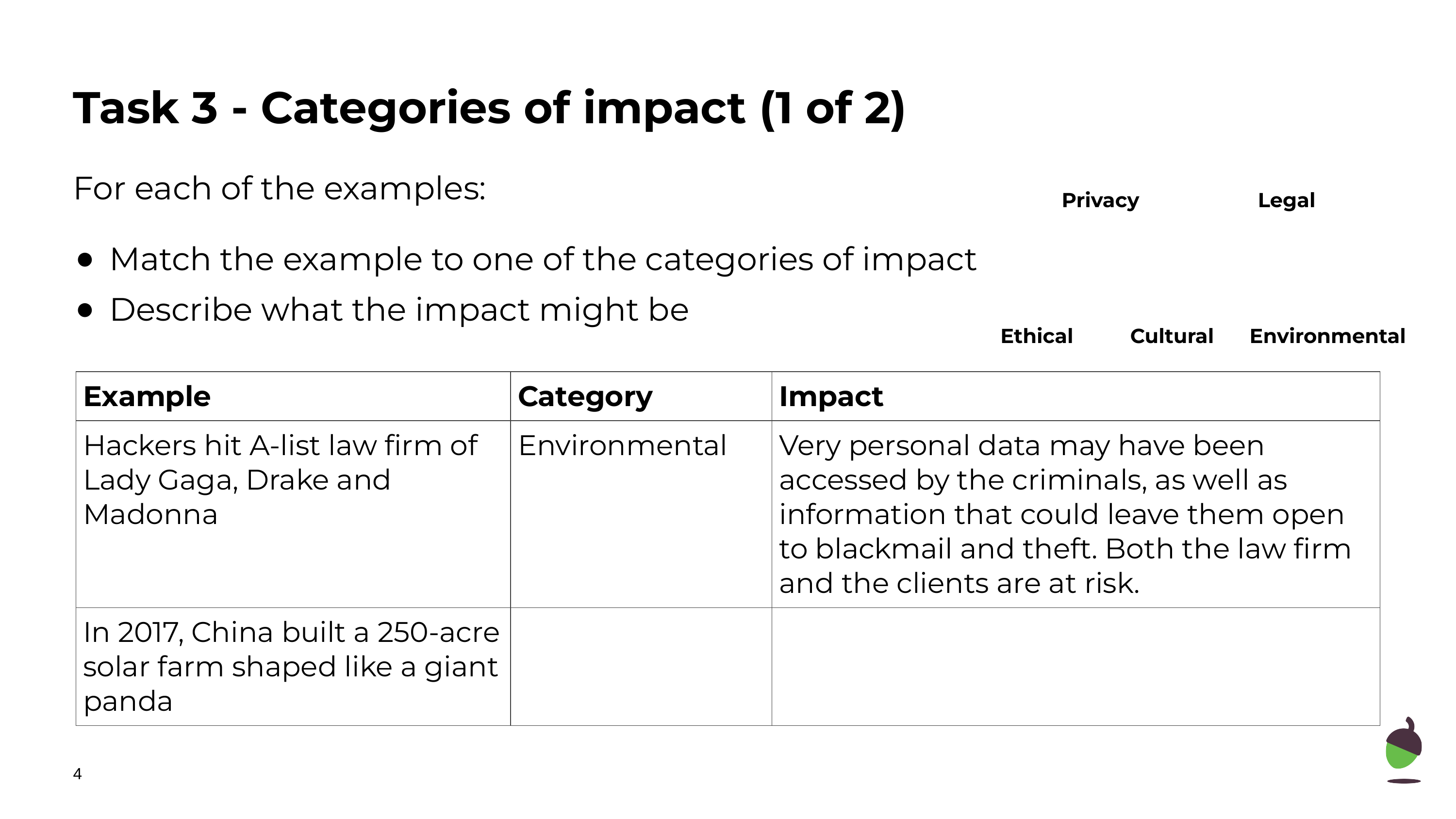

# Task 3 - Categories of impact (1 of 2)
For each of the examples:
Match the example to one of the categories of impact
Describe what the impact might be
Privacy
Legal
Ethical
Cultural
Environmental
| Example | Category | Impact |
| --- | --- | --- |
| Hackers hit A-list law firm of Lady Gaga, Drake and Madonna | Environmental | Very personal data may have been accessed by the criminals, as well as information that could leave them open to blackmail and theft. Both the law firm and the clients are at risk. |
| In 2017, China built a 250-acre solar farm shaped like a giant panda |  |  |
4